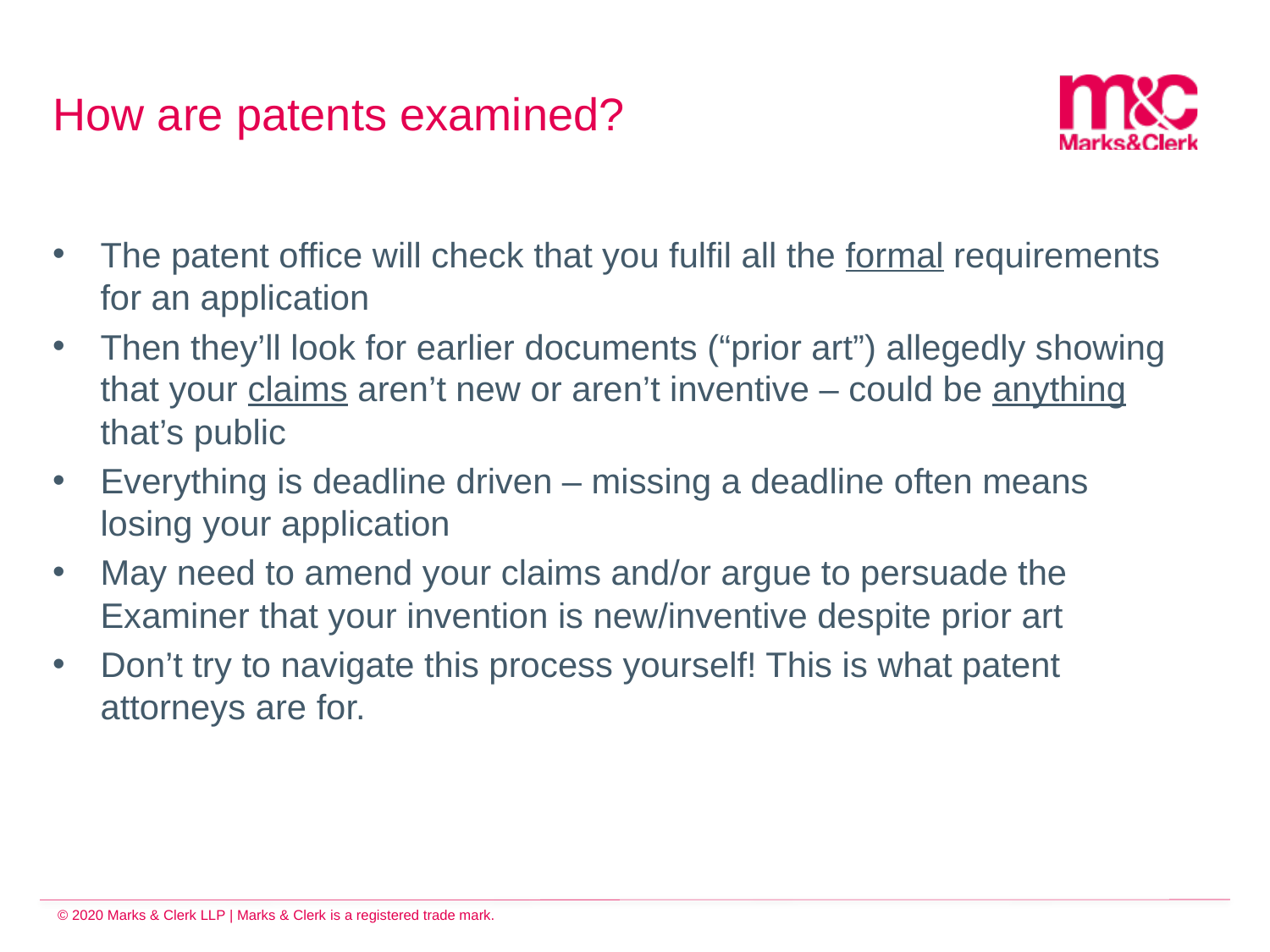

# How are patents examined?
The patent office will check that you fulfil all the formal requirements for an application
Then they’ll look for earlier documents (“prior art”) allegedly showing that your claims aren’t new or aren’t inventive – could be anything that’s public
Everything is deadline driven – missing a deadline often means losing your application
May need to amend your claims and/or argue to persuade the Examiner that your invention is new/inventive despite prior art
Don’t try to navigate this process yourself! This is what patent attorneys are for.
© 2020 Marks & Clerk LLP | Marks & Clerk is a registered trade mark.